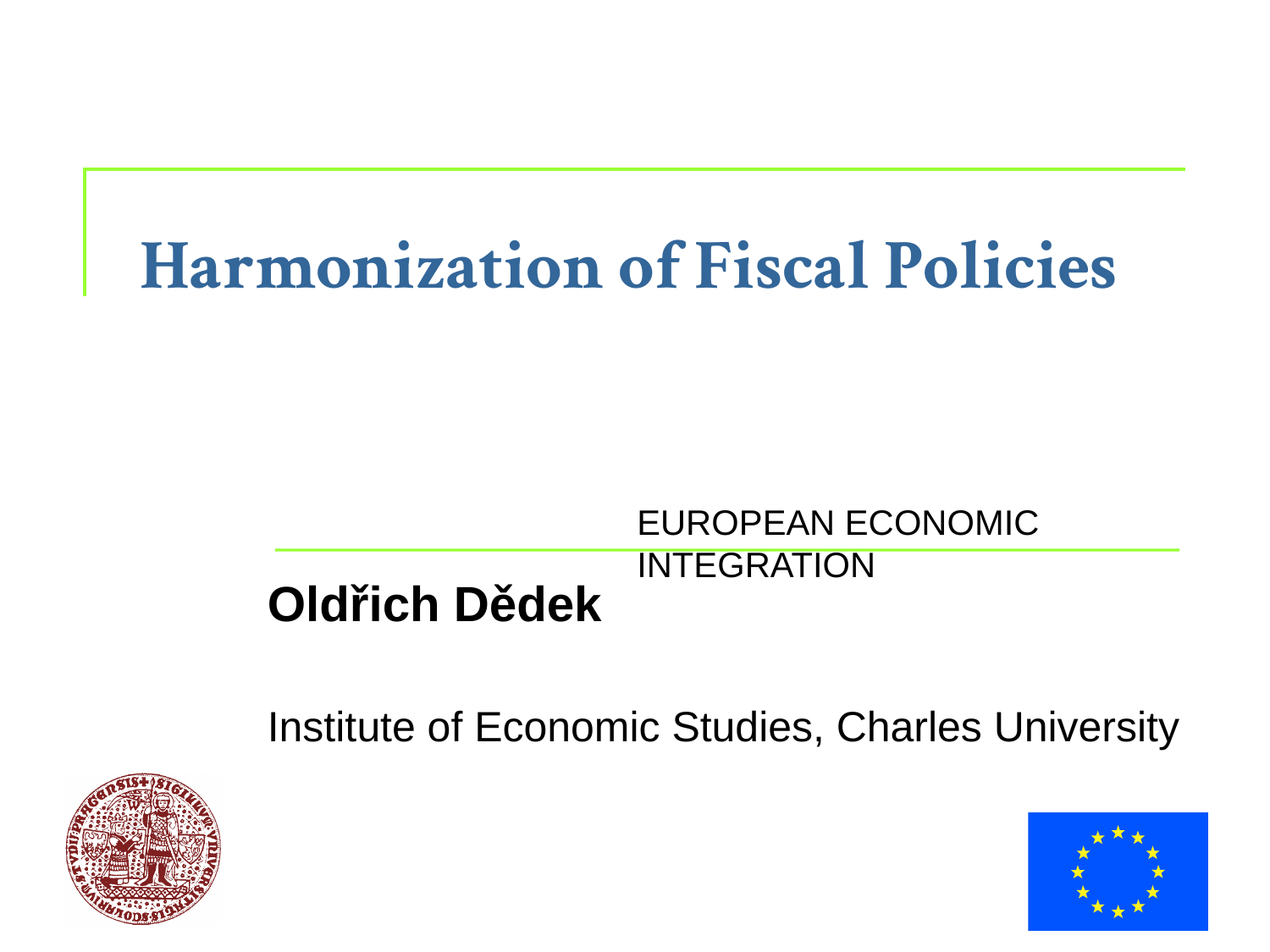

# Harmonization of Fiscal Policies
Oldřich Dědek

Institute of Economic Studies, Charles University